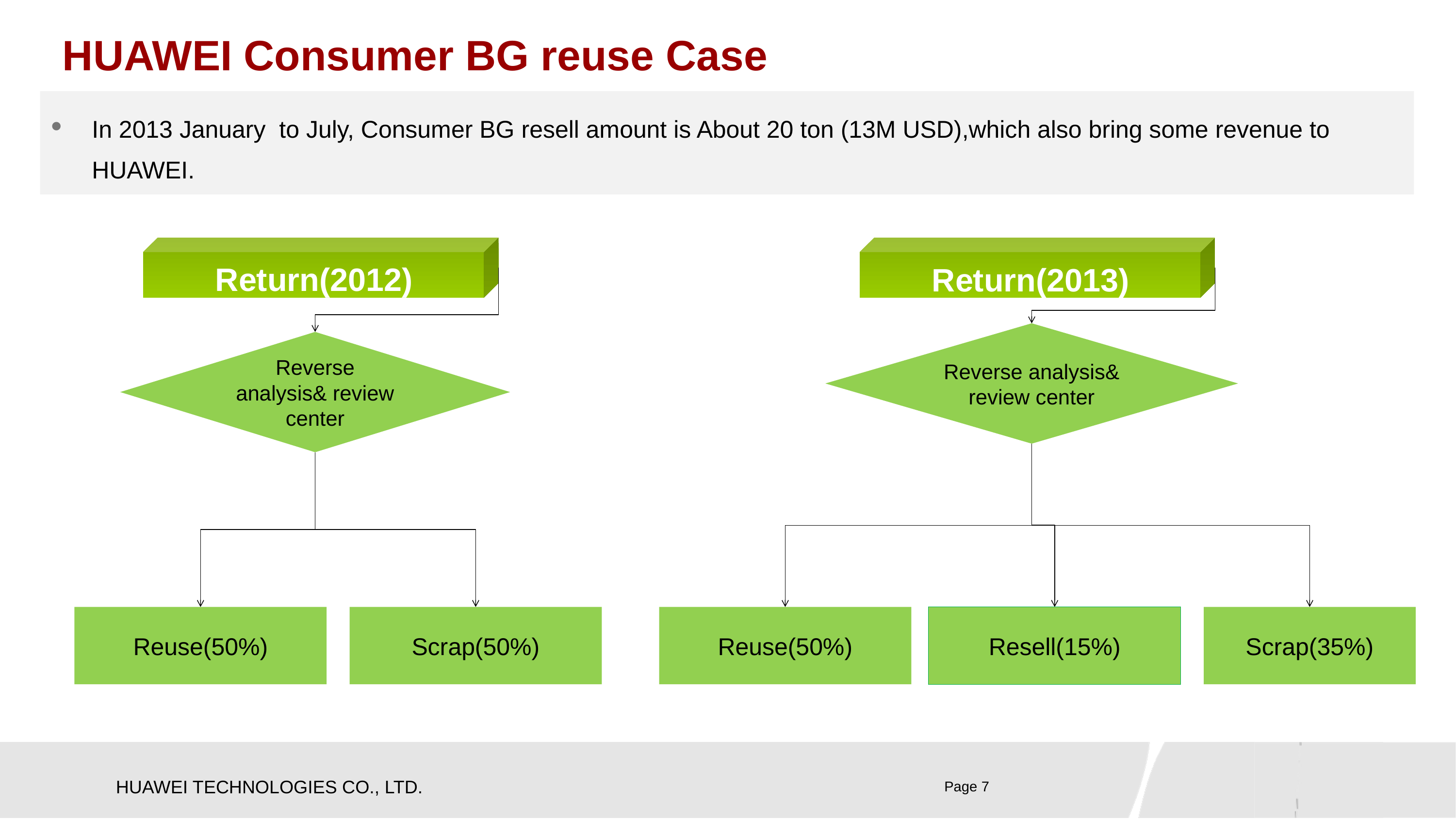

HUAWEI Consumer BG reuse Case
In 2013 January  to July, Consumer BG resell amount is About 20 ton (13M USD),which also bring some revenue to HUAWEI.

Return(2012)

Return(2013)
Reverse analysis& review center
Reverse analysis& review center
Reuse(50%)
Scrap(50%)
Reuse(50%)
Resell(15%)
Scrap(35%)